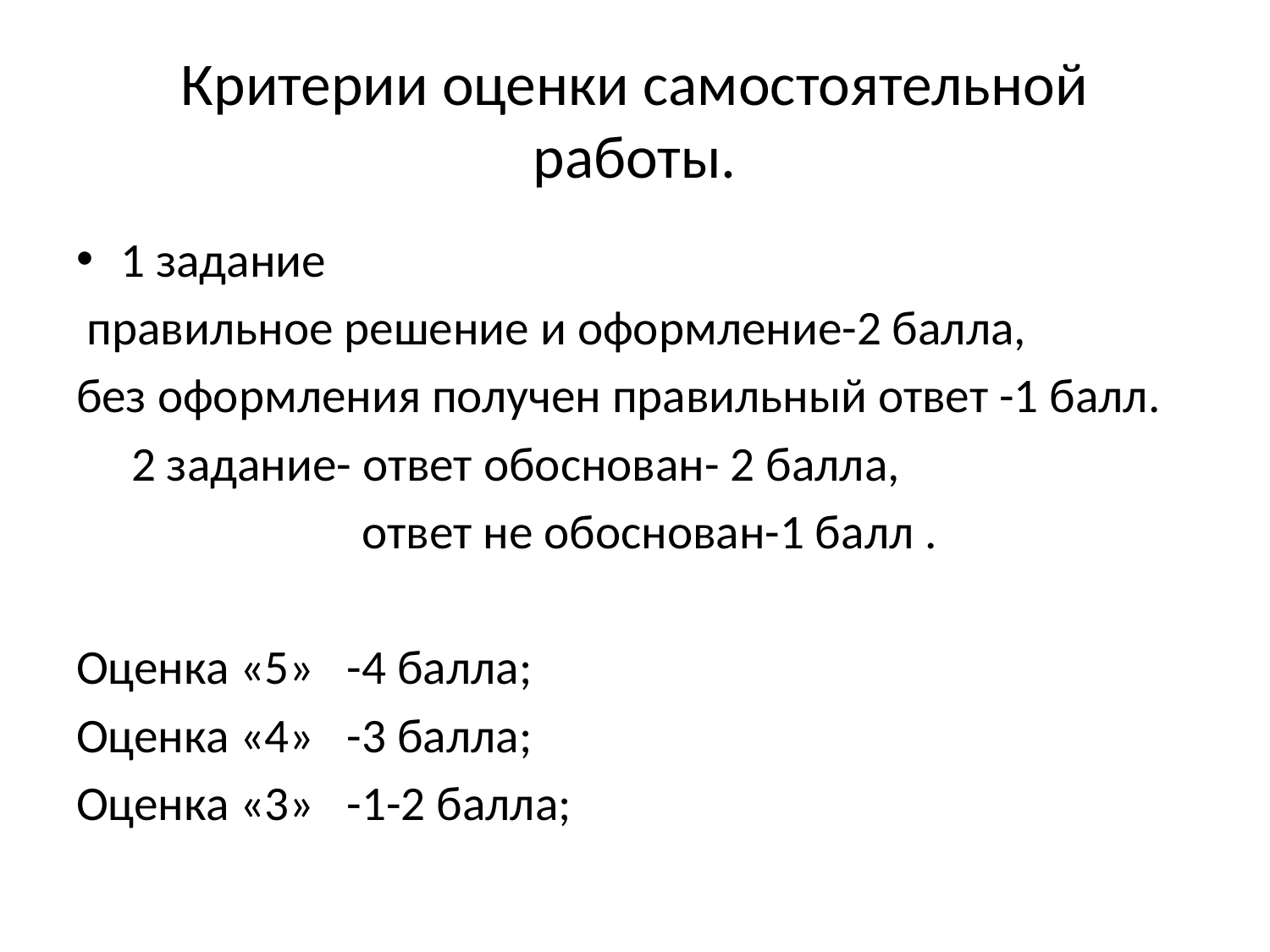

# Критерии оценки самостоятельной работы.
1 задание
 правильное решение и оформление-2 балла,
без оформления получен правильный ответ -1 балл.
     2 задание- ответ обоснован- 2 балла,
                          ответ не обоснован-1 балл .

Оценка «5»   -4 балла;
Оценка «4»   -3 балла;
Оценка «3»   -1-2 балла;